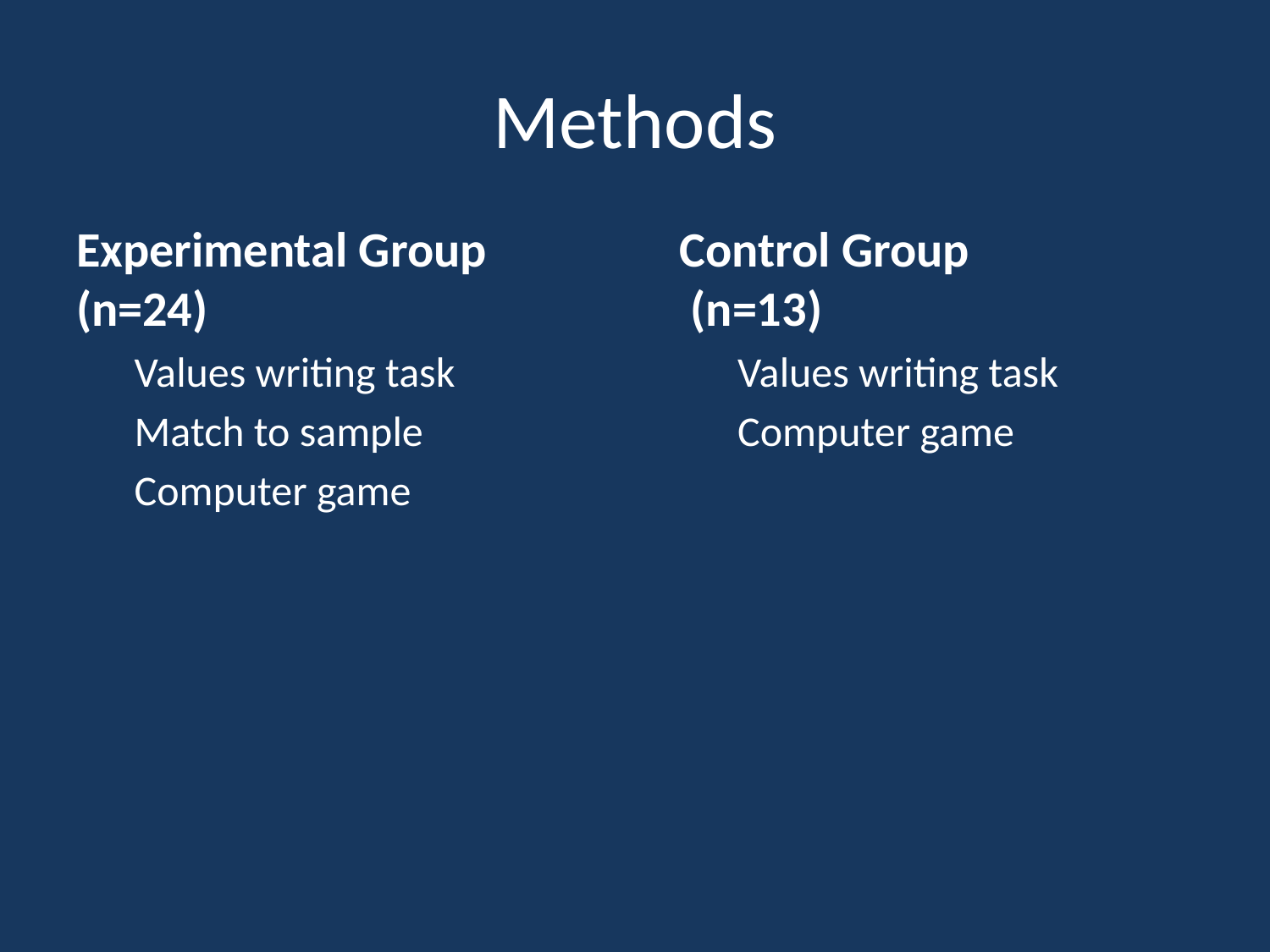

# Methods
Experimental Group (n=24)
Control Group
 (n=13)
     Values writing task
     Match to sample
     Computer game
     Values writing task
     Computer game